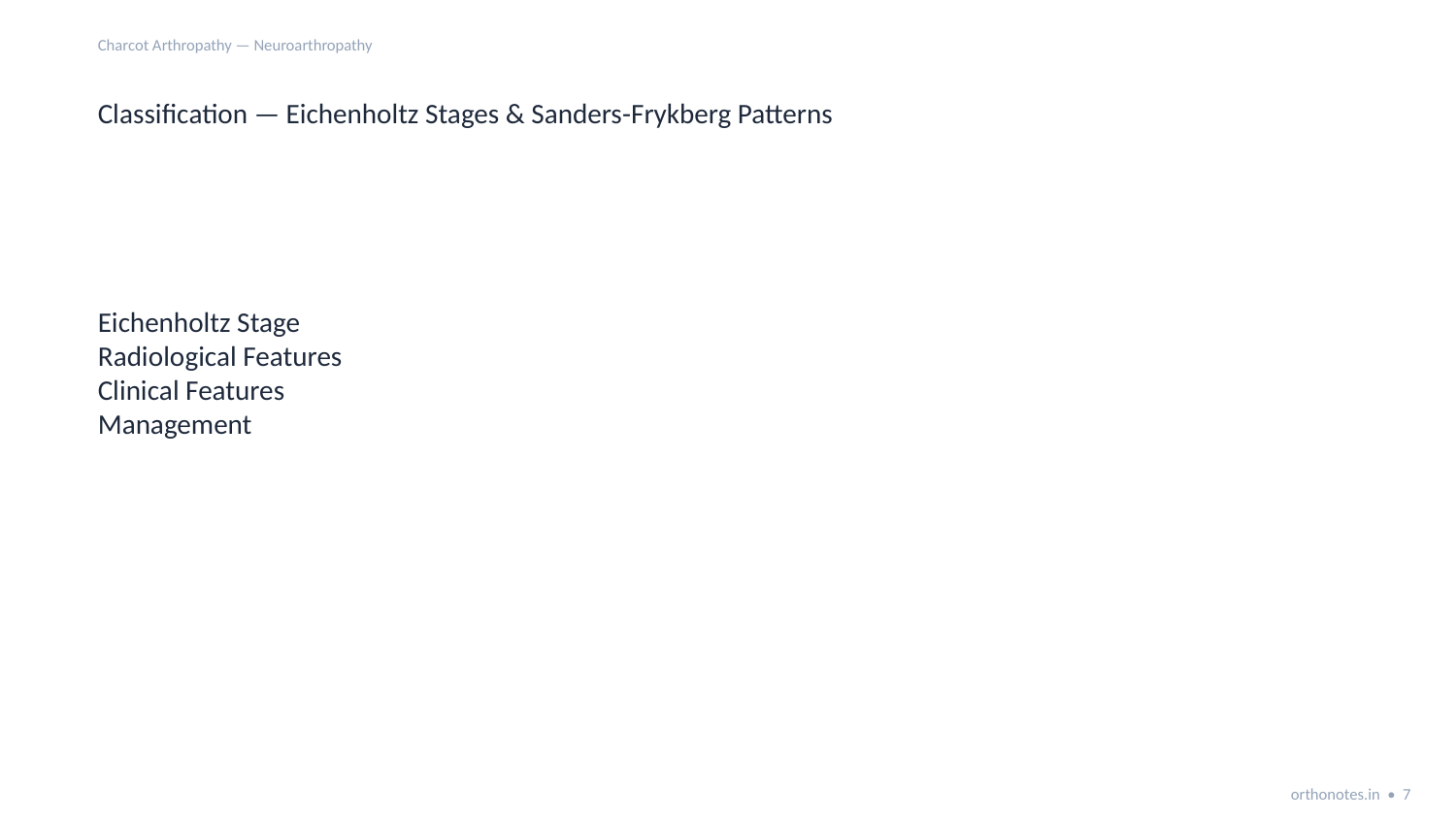

Charcot Arthropathy — Neuroarthropathy
Classification — Eichenholtz Stages & Sanders-Frykberg Patterns
Eichenholtz Stage
Radiological Features
Clinical Features
Management
orthonotes.in  •  7